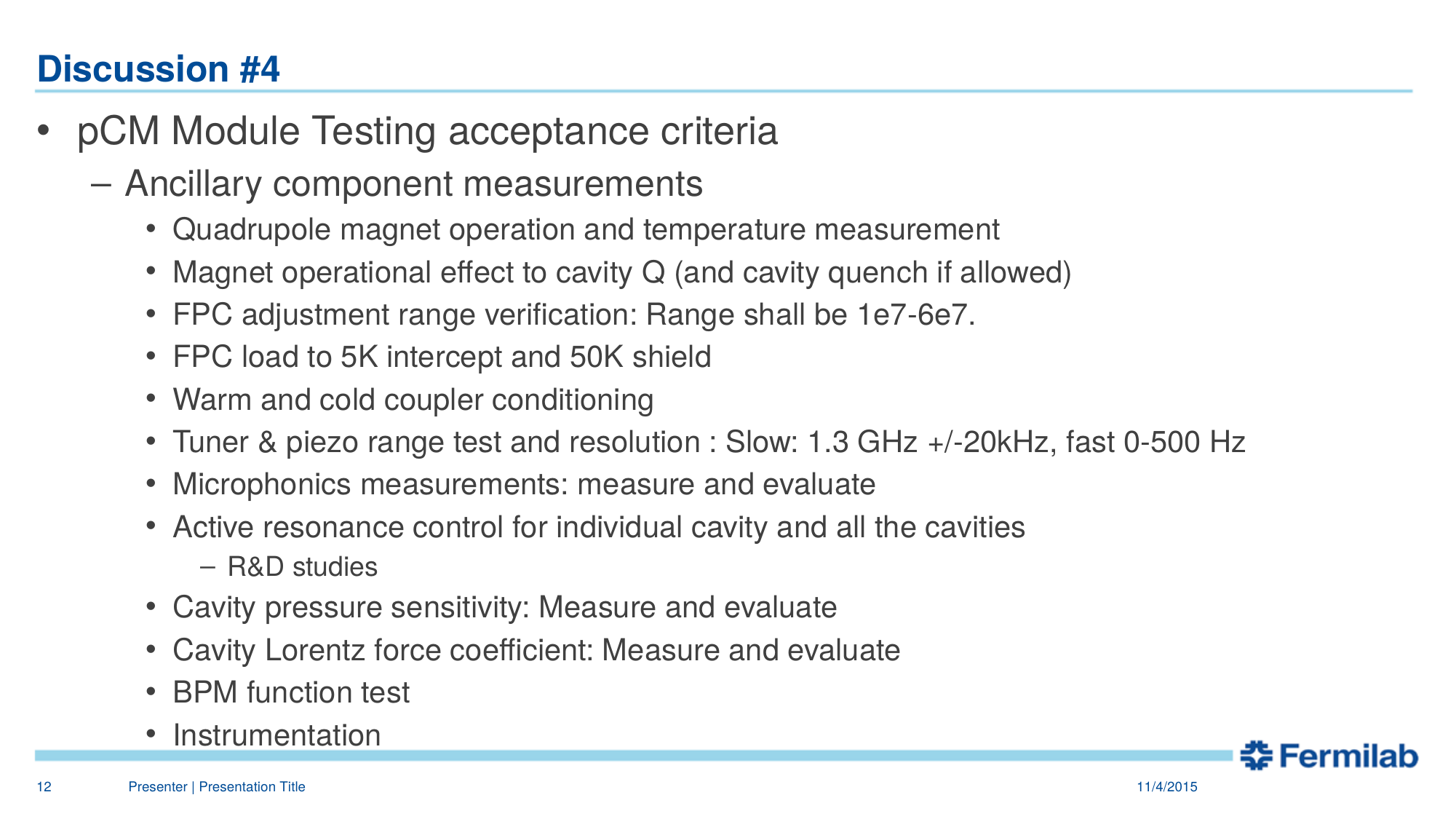

# Discussion #4
pCM Module Testing acceptance criteria
Ancillary component measurements
Quadrupole magnet operation and temperature measurement
Magnet operational effect to cavity Q (and cavity quench if allowed)
FPC adjustment range verification: Range shall be 1e7-6e7.
FPC load to 5K intercept and 50K shield
Warm and cold coupler conditioning
Tuner & piezo range test and resolution : Slow: 1.3 GHz +/-20kHz, fast 0-500 Hz
Microphonics measurements: measure and evaluate
Active resonance control for individual cavity and all the cavities
R&D studies
Cavity pressure sensitivity: Measure and evaluate
Cavity Lorentz force coefficient: Measure and evaluate
BPM function test
Instrumentation
12
Presenter | Presentation Title
11/4/2015